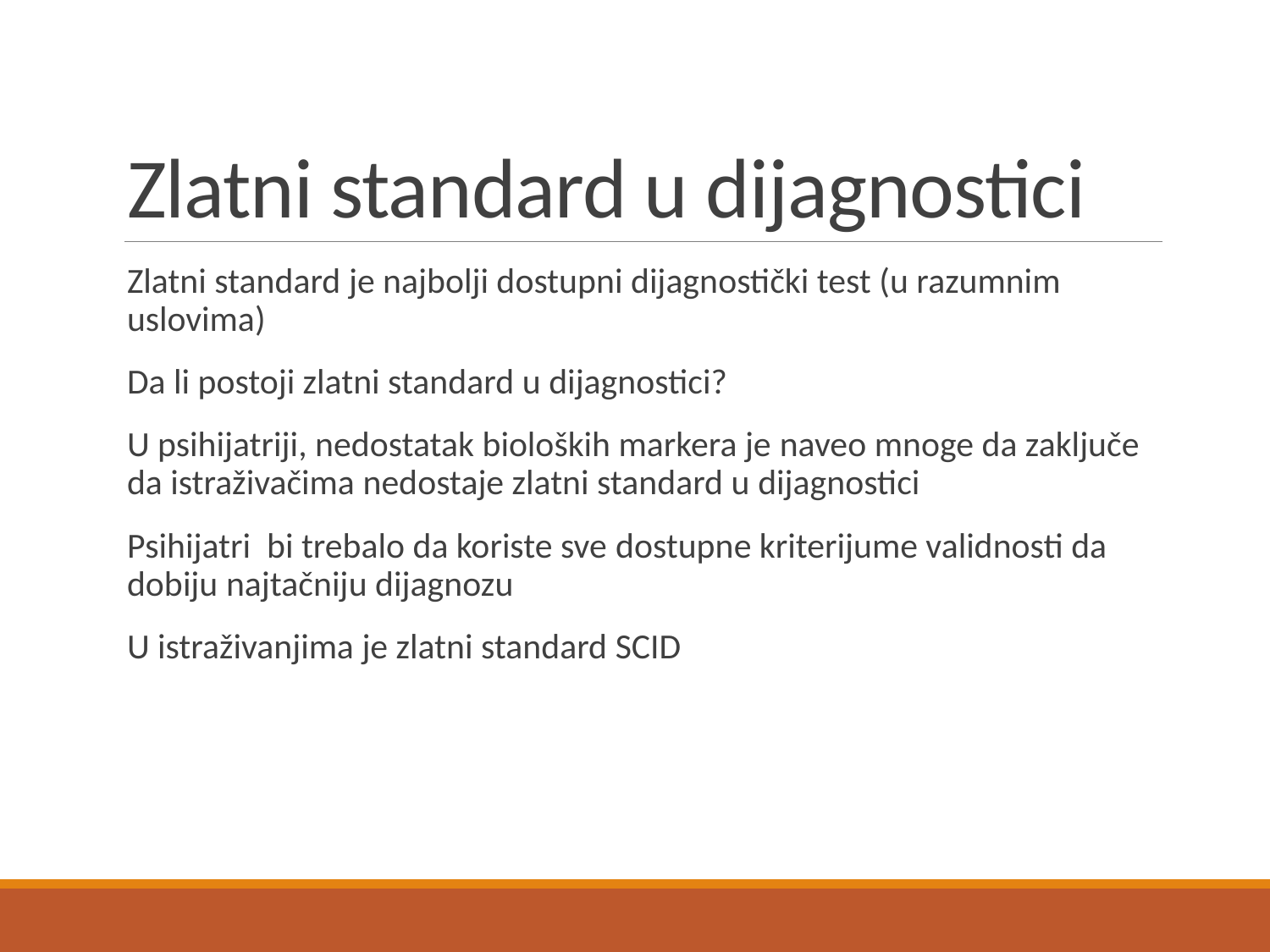

# Zlatni standard u dijagnostici
Zlatni standard je najbolji dostupni dijagnostički test (u razumnim uslovima)
Da li postoji zlatni standard u dijagnostici?
U psihijatriji, nedostatak bioloških markera je naveo mnoge da zaključe da istraživačima nedostaje zlatni standard u dijagnostici
Psihijatri  bi trebalo da koriste sve dostupne kriterijume validnosti da dobiju najtačniju dijagnozu
U istraživanjima je zlatni standard SCID